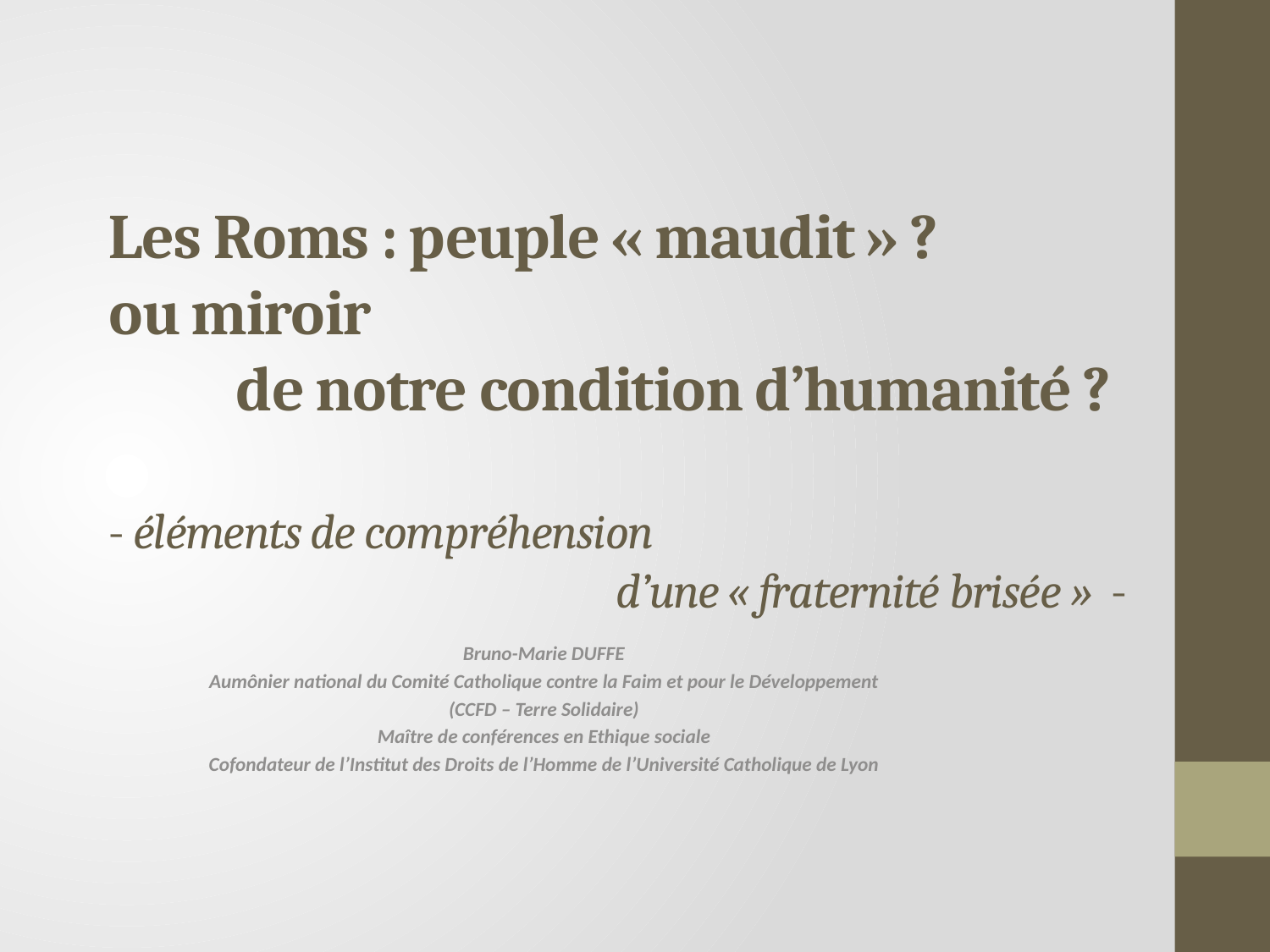

# Les Roms : peuple « maudit » ? ou miroir de notre condition d’humanité ? - éléments de compréhension d’une « fraternité brisée »  -
Bruno-Marie DUFFE
Aumônier national du Comité Catholique contre la Faim et pour le Développement
(CCFD – Terre Solidaire)
Maître de conférences en Ethique sociale
Cofondateur de l’Institut des Droits de l’Homme de l’Université Catholique de Lyon